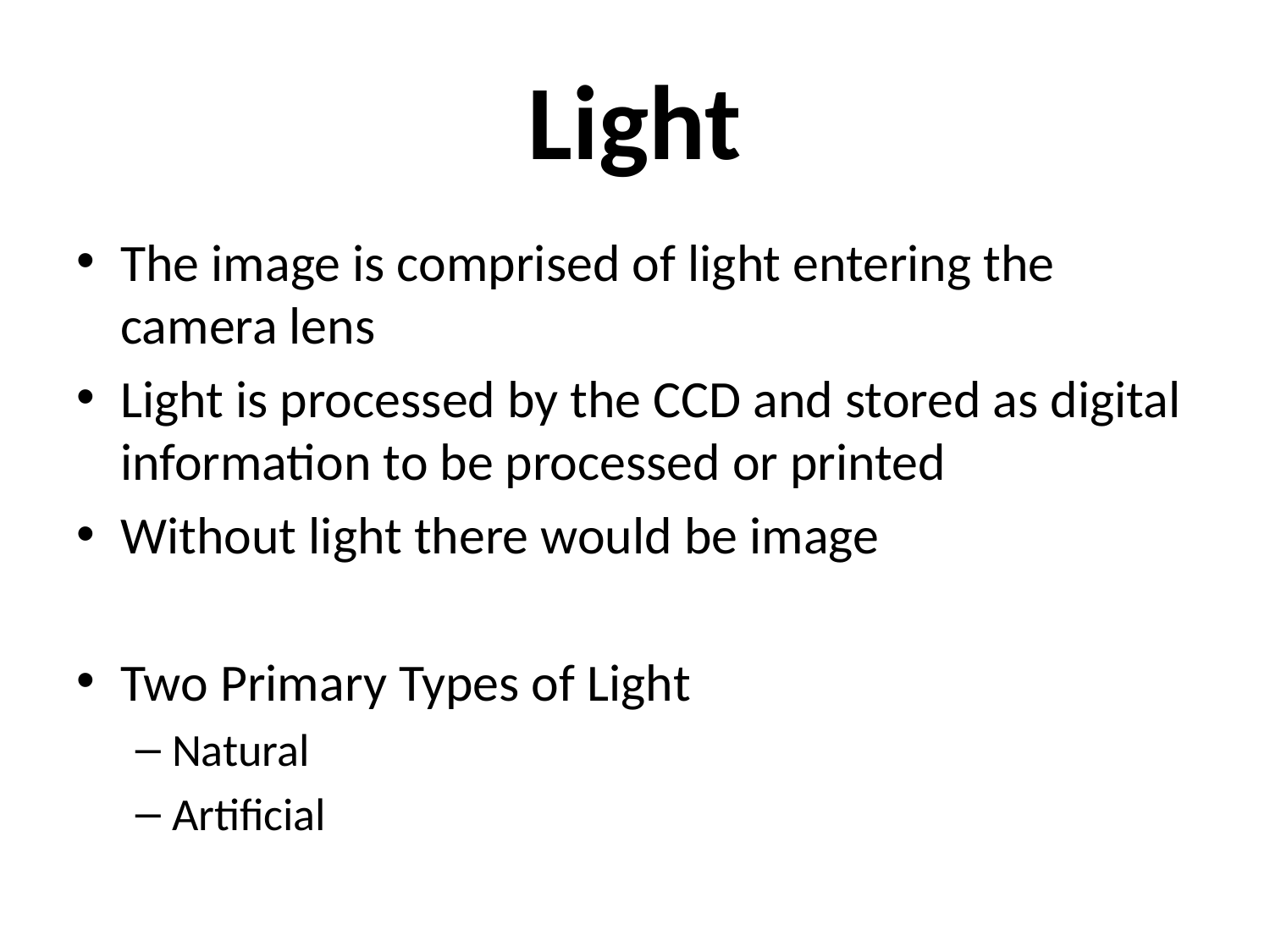

# Light
The image is comprised of light entering the camera lens
Light is processed by the CCD and stored as digital information to be processed or printed
Without light there would be image

Two Primary Types of Light
Natural
Artificial